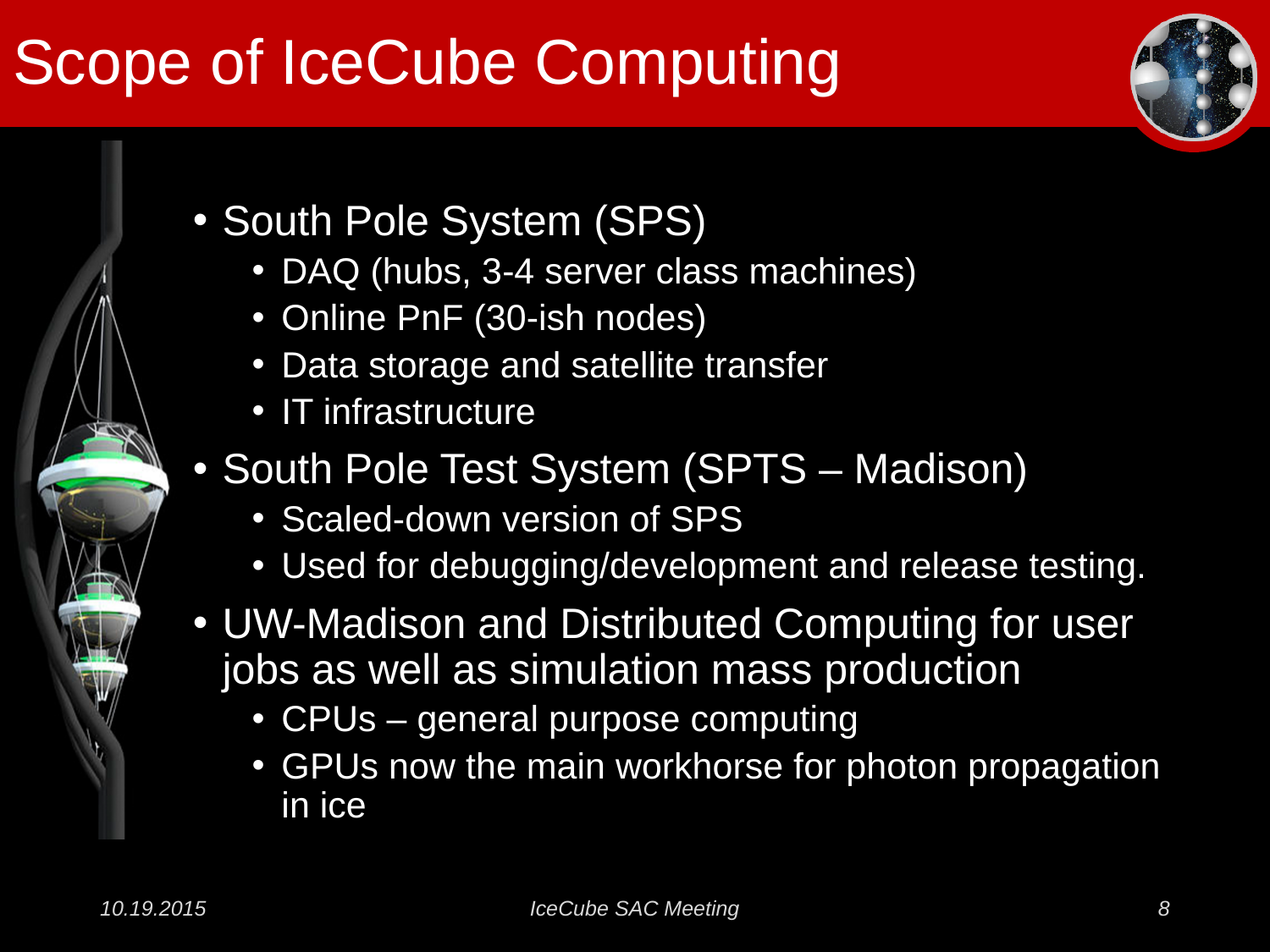

# Scope of IceCube Computing
South Pole System (SPS)
DAQ (hubs, 3-4 server class machines)
Online PnF (30-ish nodes)
Data storage and satellite transfer
IT infrastructure
South Pole Test System (SPTS – Madison)
Scaled-down version of SPS
Used for debugging/development and release testing.
UW-Madison and Distributed Computing for user jobs as well as simulation mass production
CPUs – general purpose computing
GPUs now the main workhorse for photon propagation in ice
10.19.2015
IceCube SAC Meeting
8